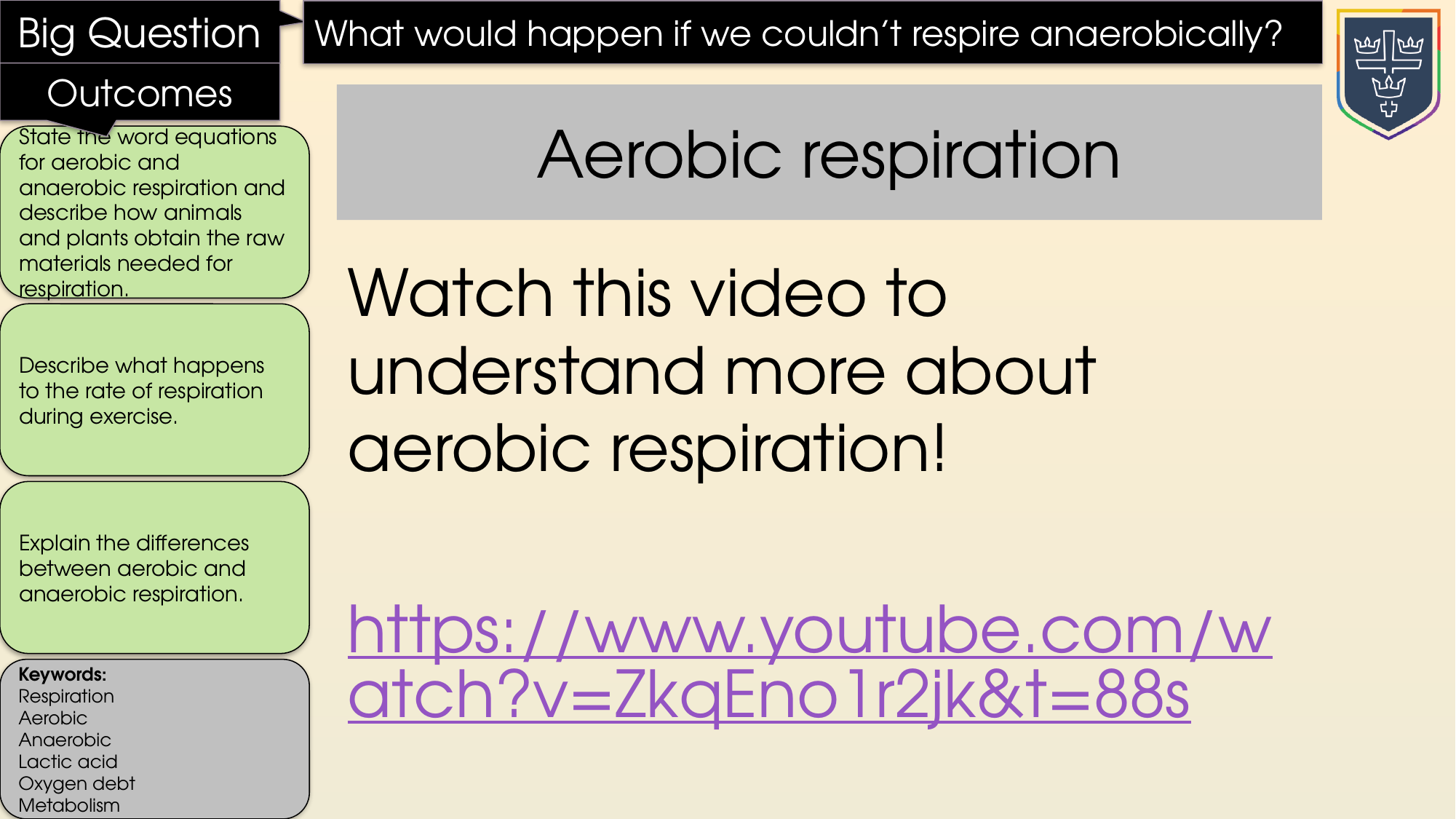

Aerobic respiration
Watch this video to understand more about aerobic respiration!

https://www.youtube.com/watch?v=ZkqEno1r2jk&t=88s